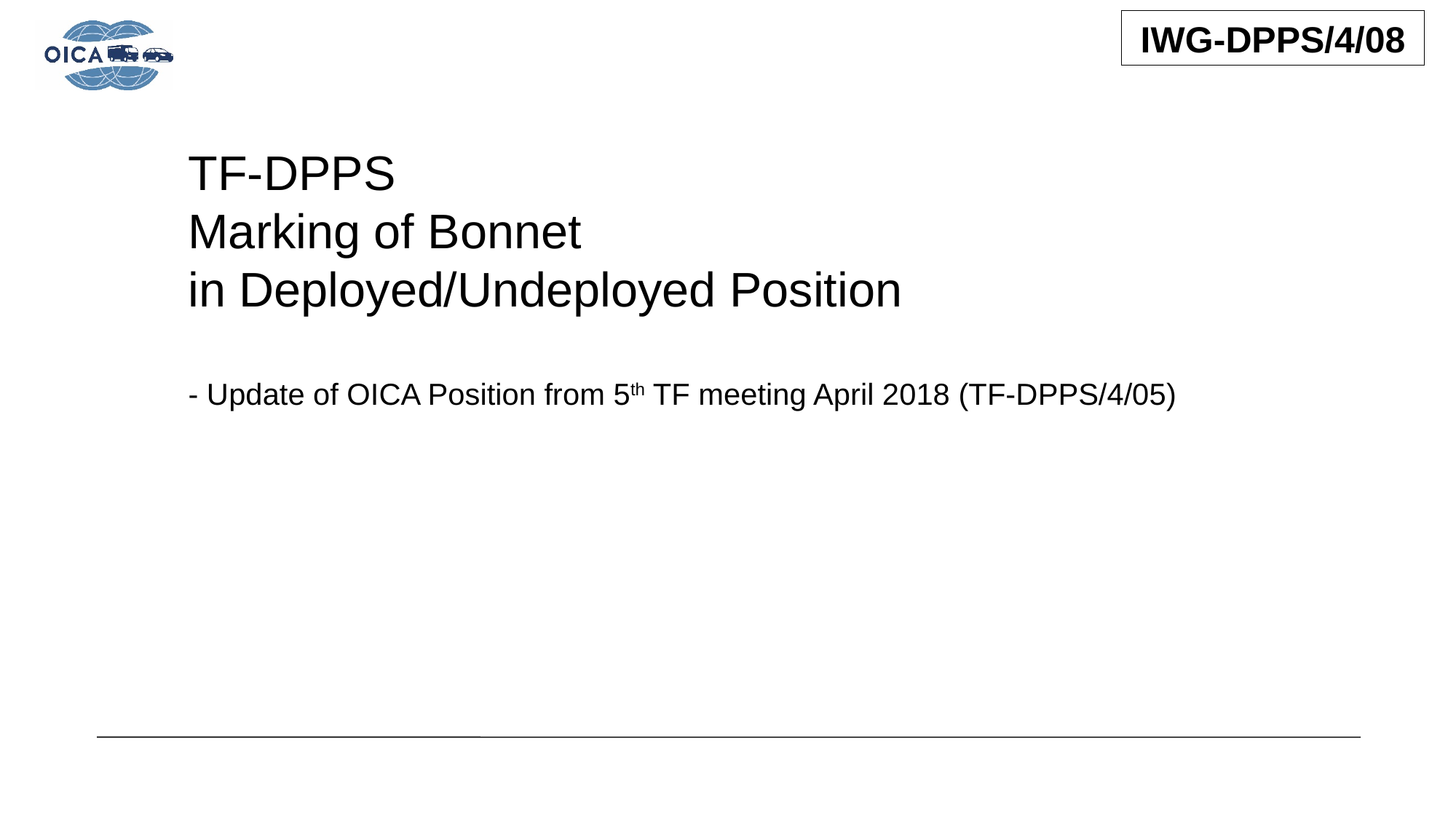

# TF-DPPS Marking of Bonnet in Deployed/Undeployed Position - Update of OICA Position from 5th TF meeting April 2018 (TF-DPPS/4/05)